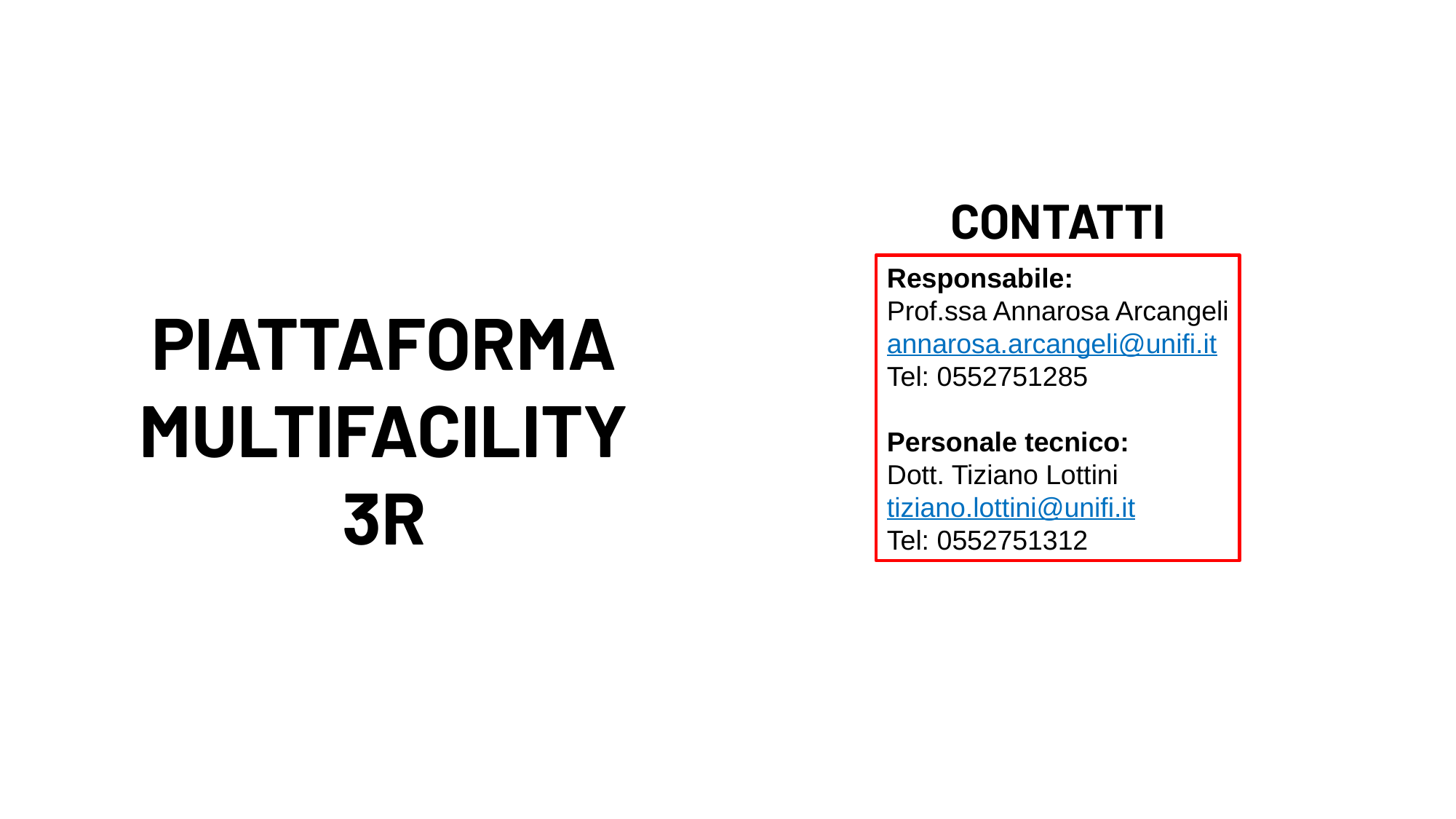

CONTATTI
Responsabile:
Prof.ssa Annarosa Arcangeli
annarosa.arcangeli@unifi.it
Tel: 0552751285

Personale tecnico:
Dott. Tiziano Lottini
tiziano.lottini@unifi.it
Tel: 0552751312
PIATTAFORMA MULTIFACILITY 3R